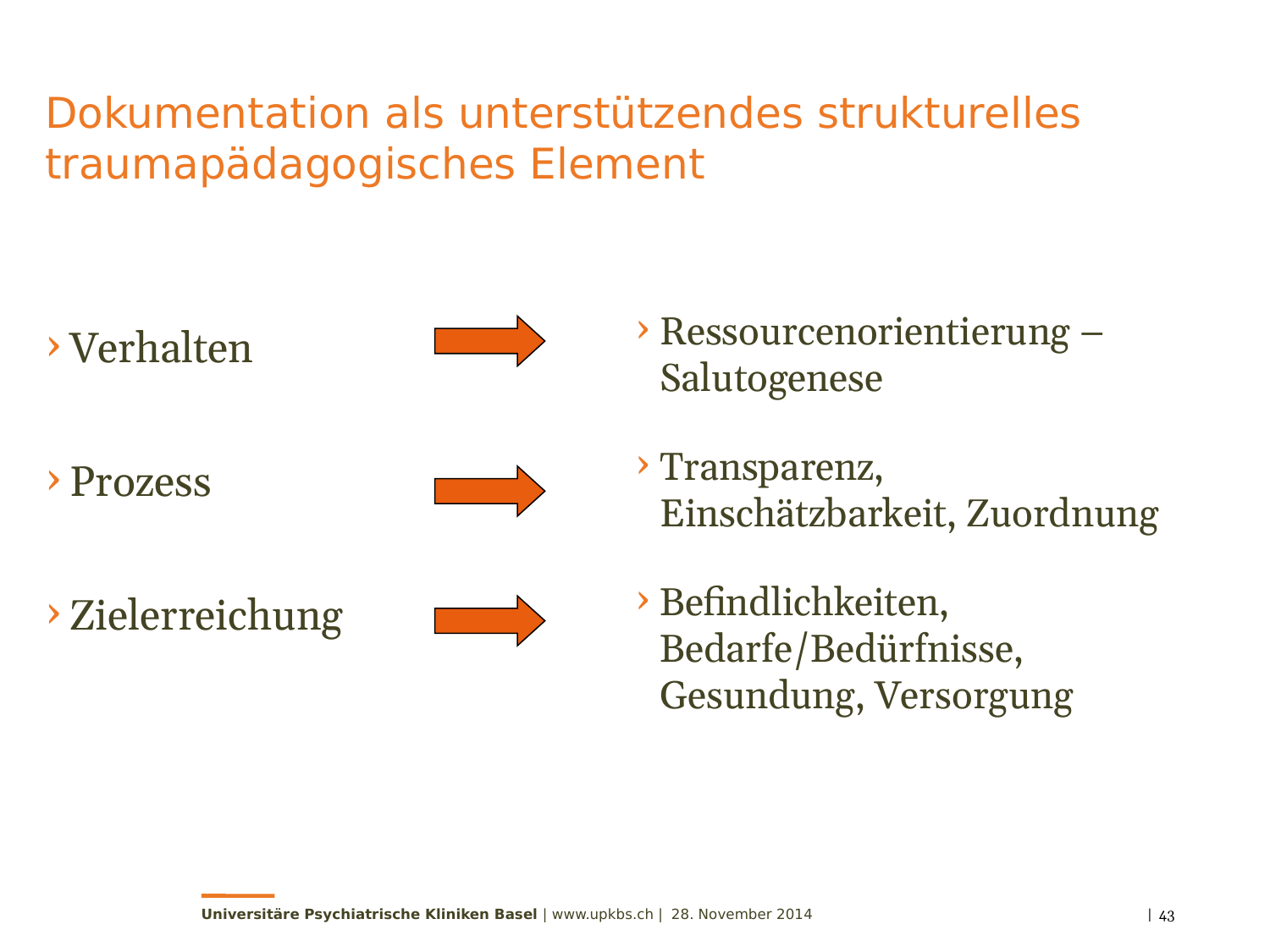

Dokumentation als unterstützendes strukturelles traumapädagogisches Element
Ressourcenorientierung – Salutogenese
Transparenz, Einschätzbarkeit, Zuordnung
Befindlichkeiten, Bedarfe/Bedürfnisse, Gesundung, Versorgung

Verhalten

Prozess

Zielerreichung

Universitäre Psychiatrische Kliniken Basel | www.upkbs.ch |
28. November 2014
    |  43